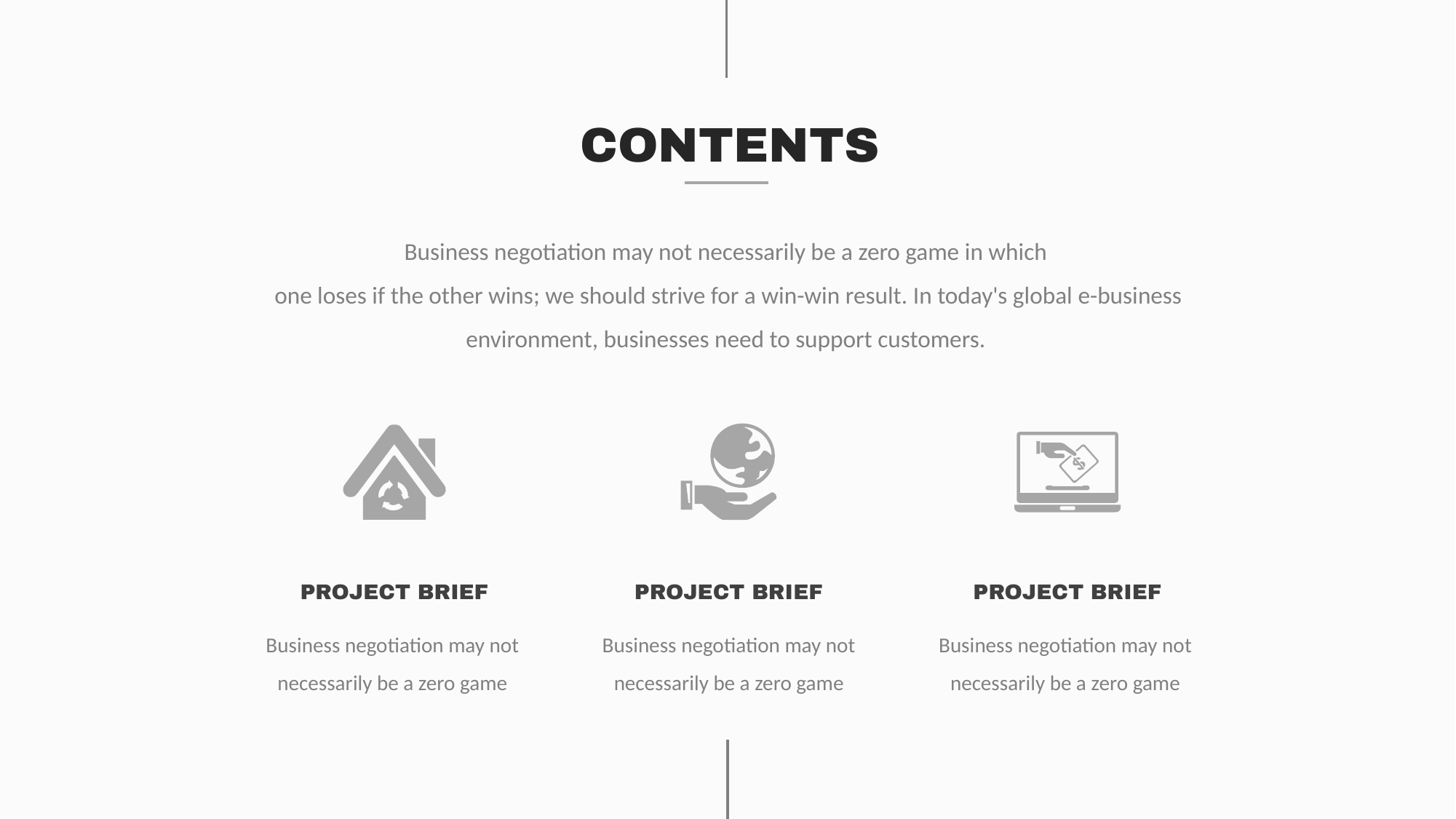

CONTENTS
Business negotiation may not necessarily be a zero game in which
one loses if the other wins; we should strive for a win-win result. In today's global e-business environment, businesses need to support customers.

PROJECT BRIEF
PROJECT BRIEF
PROJECT BRIEF
Business negotiation may not necessarily be a zero game
Business negotiation may not necessarily be a zero game
Business negotiation may not necessarily be a zero game